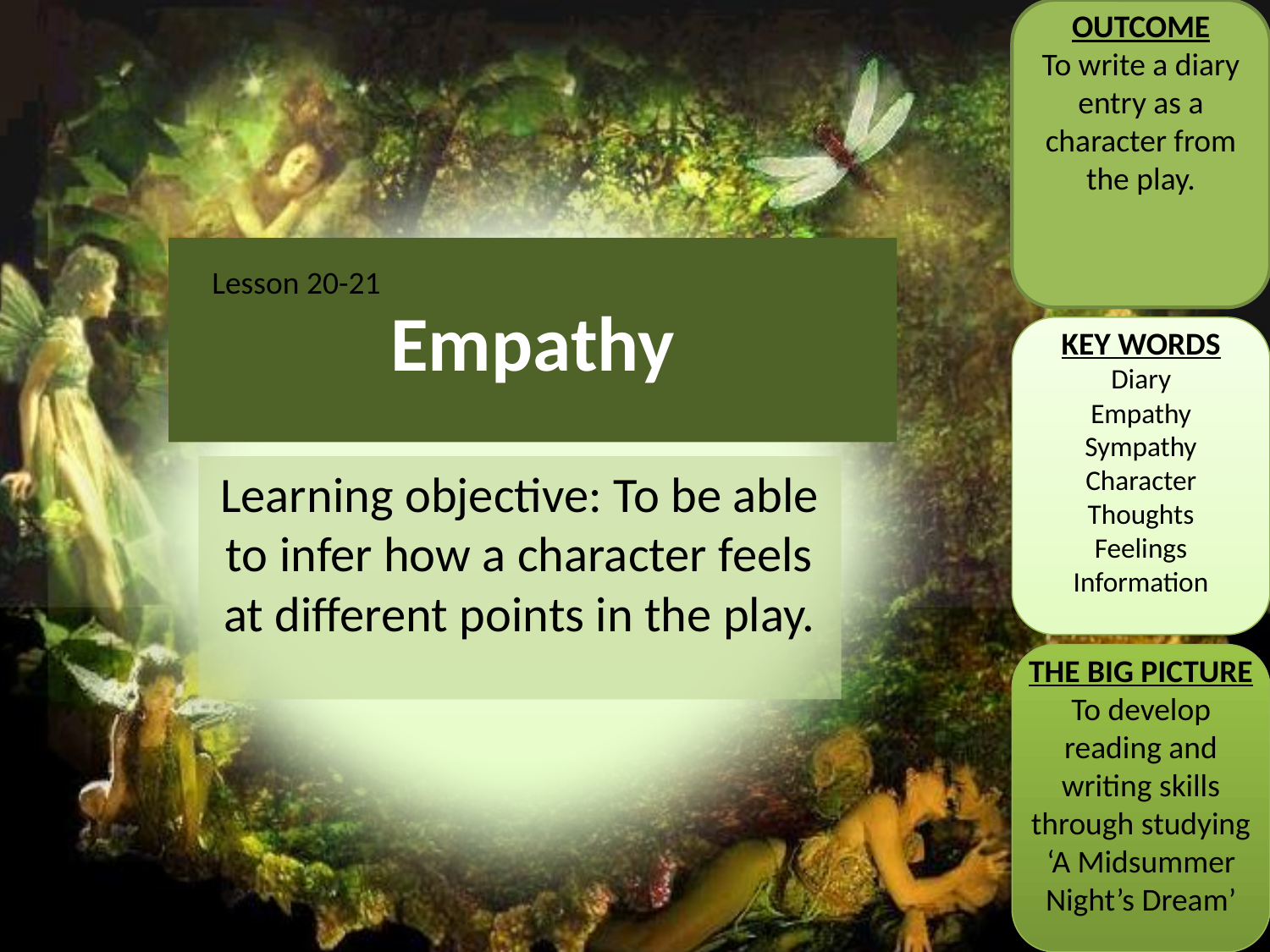

OUTCOME
To write a diary entry as a character from the play.
# Empathy
Lesson 20-21
KEY WORDS
Diary
Empathy
Sympathy
Character
Thoughts
Feelings
Information
Learning objective: To be able to infer how a character feels at different points in the play.
THE BIG PICTURE
To develop reading and writing skills through studying ‘A Midsummer Night’s Dream’